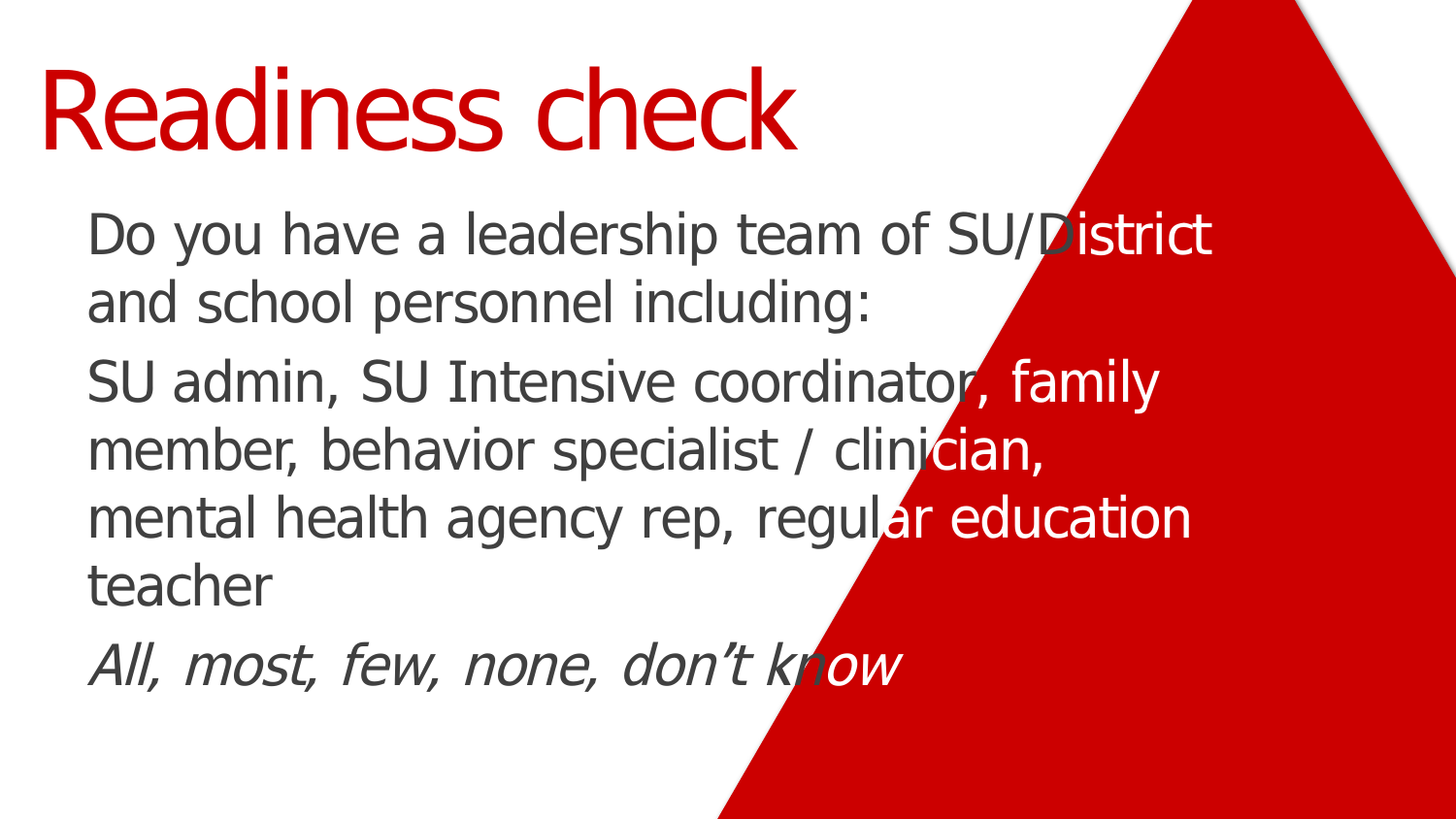

# Readiness check
Do you have a leadership team of SU/District and school personnel including:
SU admin, SU Intensive coordinator, family member, behavior specialist / clinician, mental health agency rep, regular education teacher
All, most, few, none, don’t know